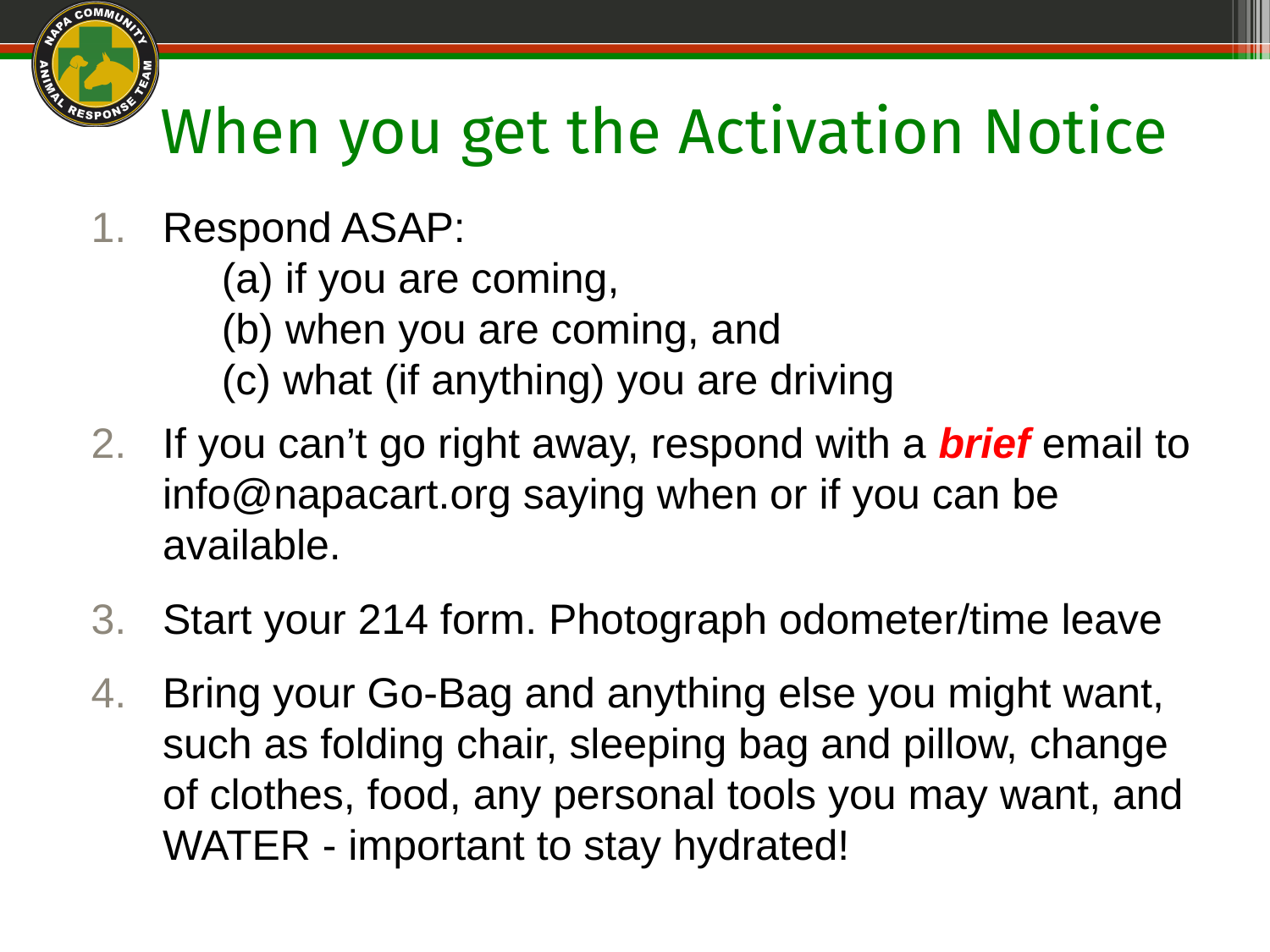

# When you get the Activation Notice
Respond ASAP:
     (a) if you are coming,
     (b) when you are coming, and
     (c) what (if anything) you are driving

If you can’t go right away, respond with a brief email to info@napacart.org saying when or if you can be available.

Start your 214 form. Photograph odometer/time leave

Bring your Go-Bag and anything else you might want, such as folding chair, sleeping bag and pillow, change of clothes, food, any personal tools you may want, and WATER - important to stay hydrated!